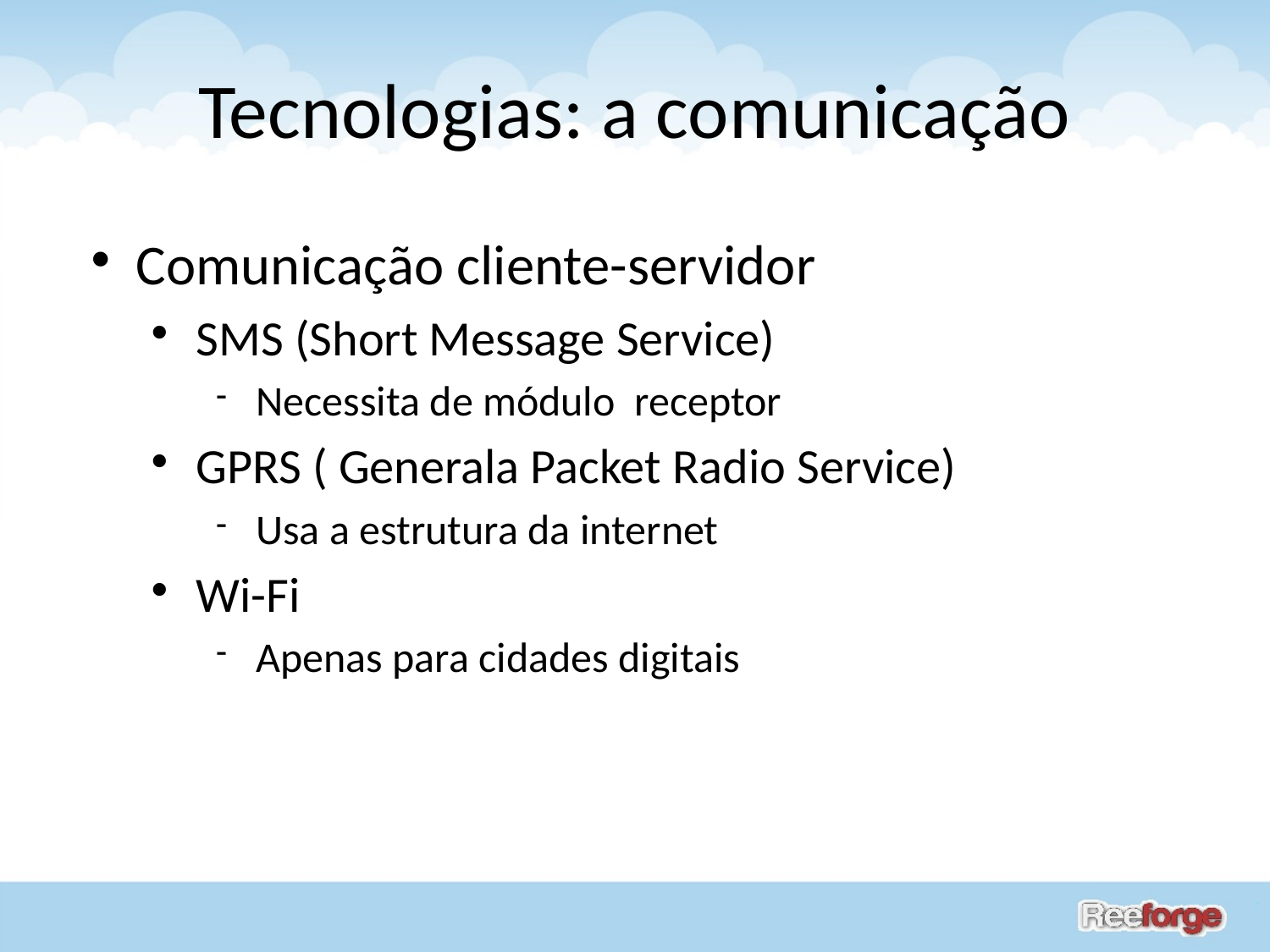

# Tecnologias: a comunicação
Comunicação cliente-servidor
SMS (Short Message Service)
Necessita de módulo  receptor
GPRS ( Generala Packet Radio Service)
Usa a estrutura da internet
Wi-Fi
Apenas para cidades digitais